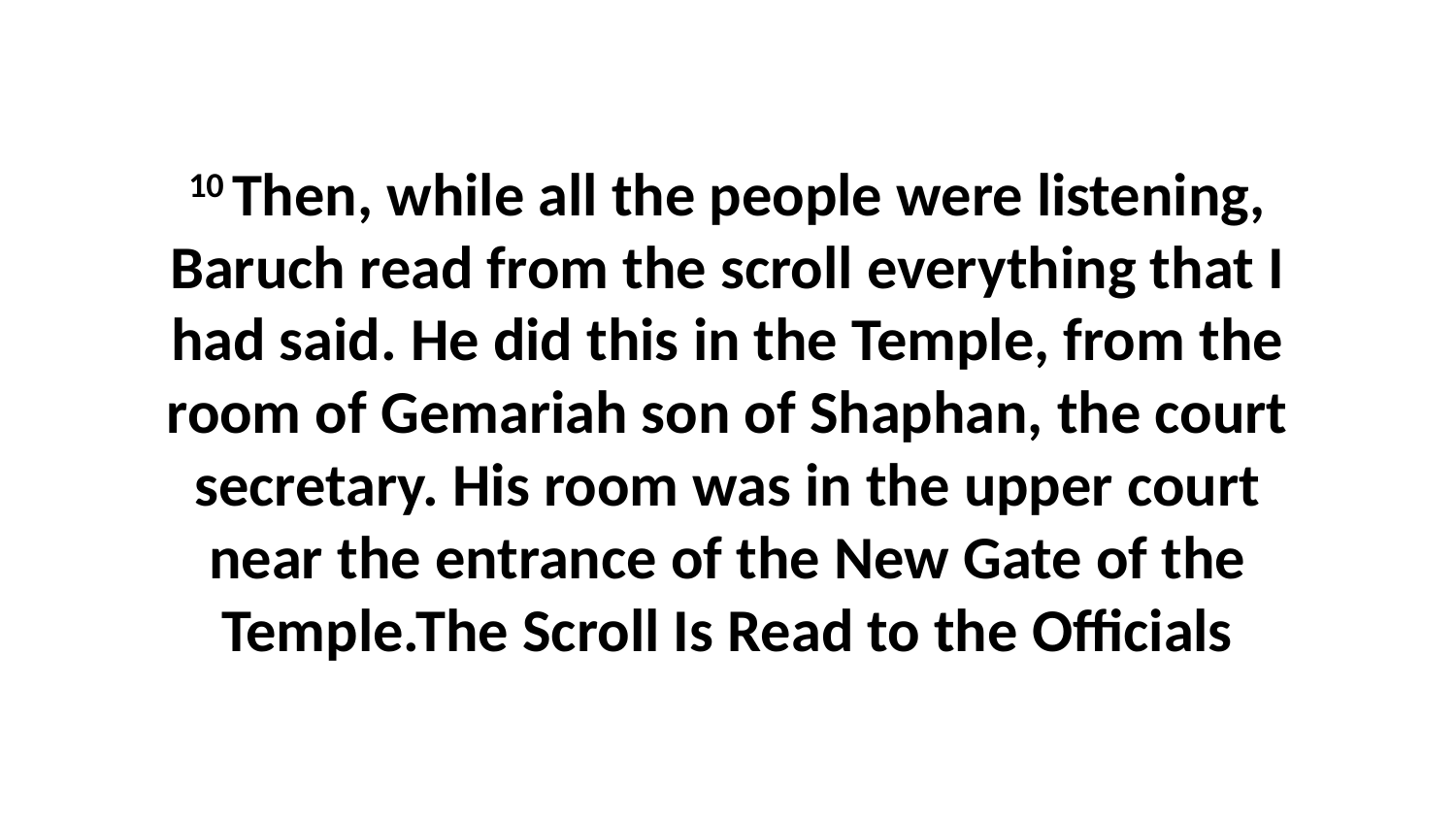

10 Then, while all the people were listening, Baruch read from the scroll everything that I had said. He did this in the Temple, from the room of Gemariah son of Shaphan, the court secretary. His room was in the upper court near the entrance of the New Gate of the Temple.The Scroll Is Read to the Officials